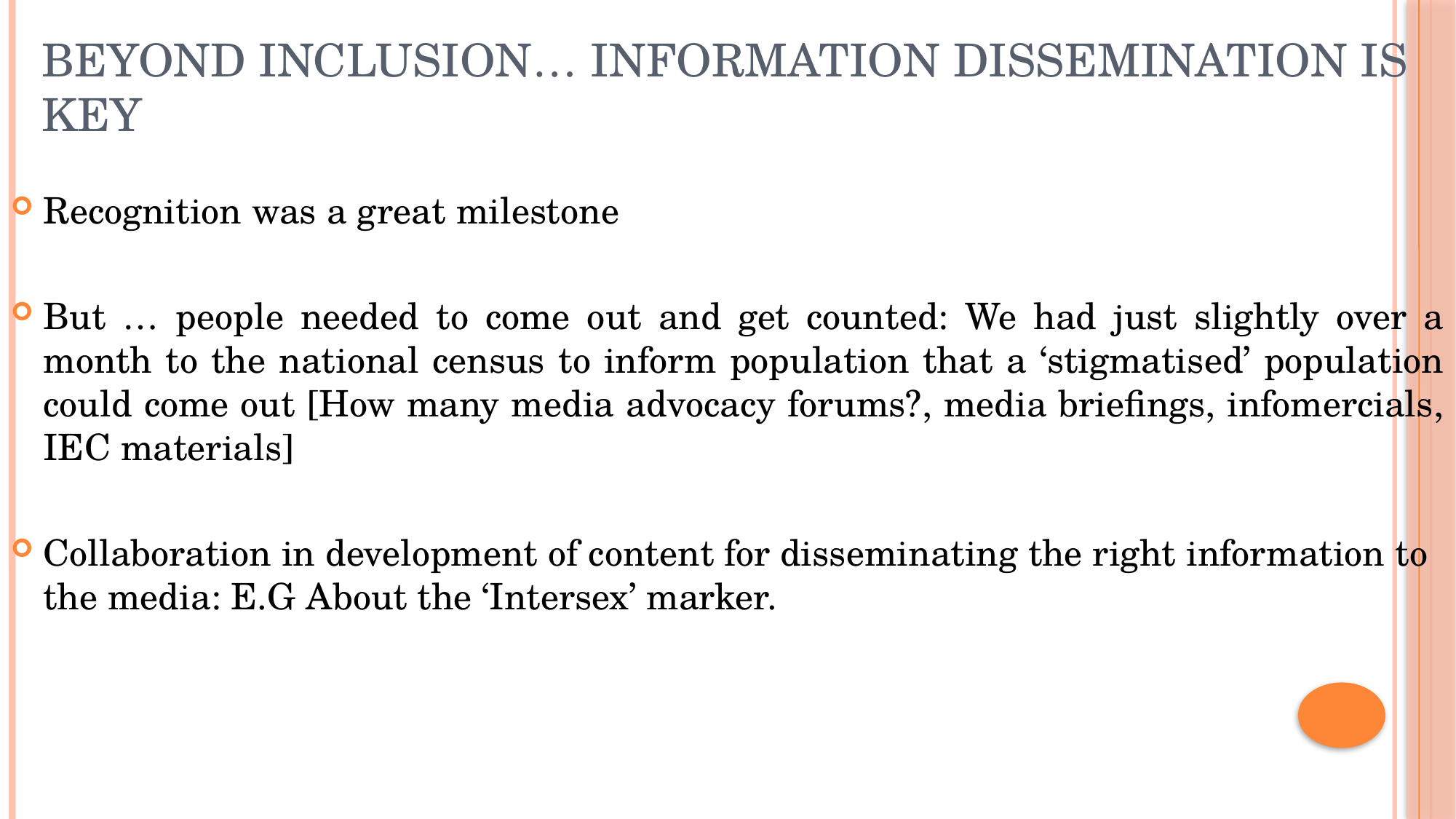

# Beyond inclusion… Information Dissemination is Key
Recognition was a great milestone

But … people needed to come out and get counted: We had just slightly over a month to the national census to inform population that a ‘stigmatised’ population could come out [How many media advocacy forums?, media briefings, infomercials, IEC materials]

Collaboration in development of content for disseminating the right information to the media: E.G About the ‘Intersex’ marker.